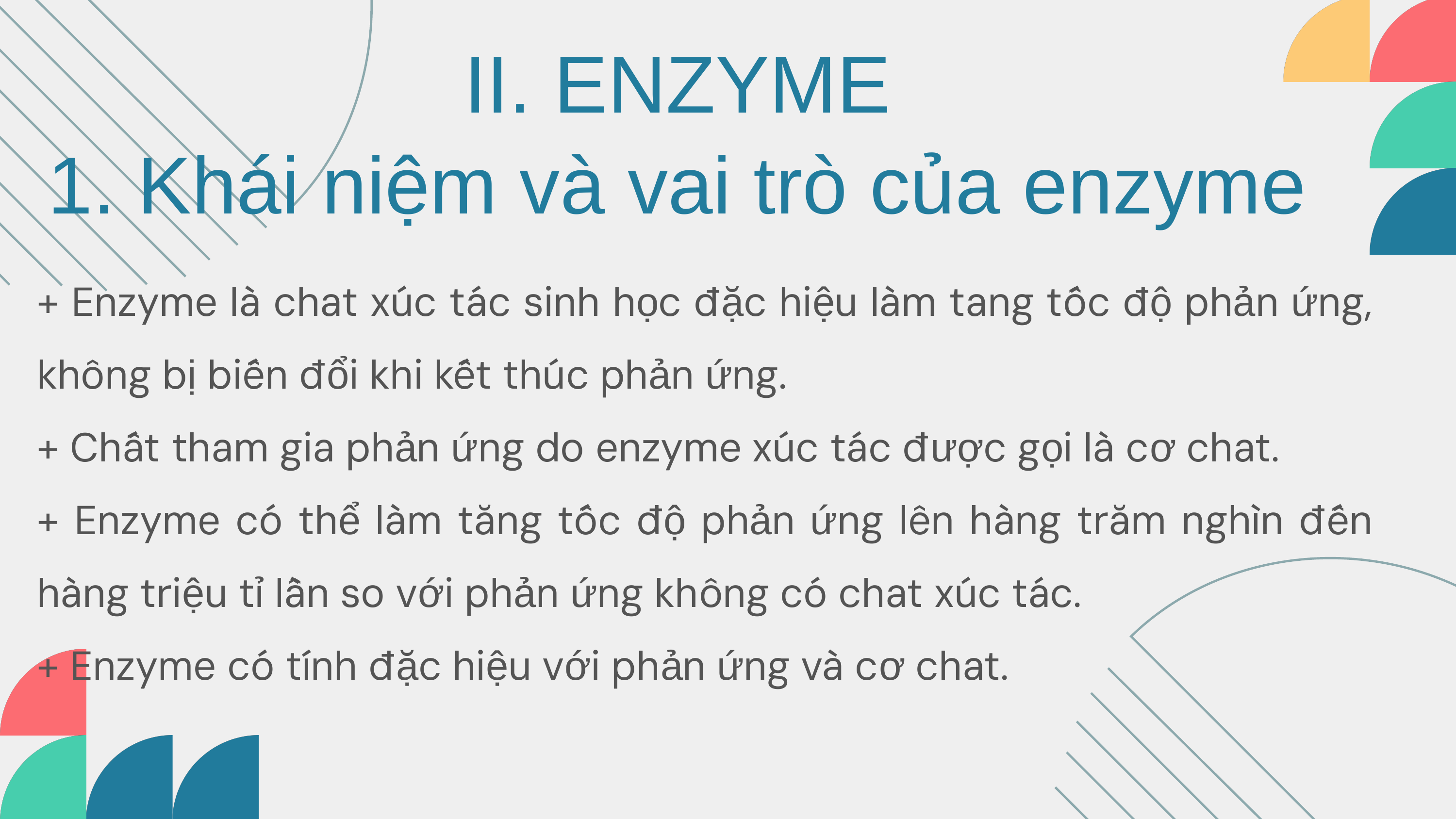

II. ENZYME
1. Khái niệm và vai trò của enzyme

+ Enzyme là chat xúc tác sinh học đặc hiệu làm tang tốc độ phản ứng, không bị biến đổi khi kết thúc phản ứng.
+ Chất tham gia phản ứng do enzyme xúc tác được gọi là cơ chat.
+ Enzyme có thể làm tăng tốc độ phản ứng lên hàng trăm nghìn đến hàng triệu tỉ lần so với phản ứng không có chat xúc tác.
+ Enzyme có tính đặc hiệu với phản ứng và cơ chat.